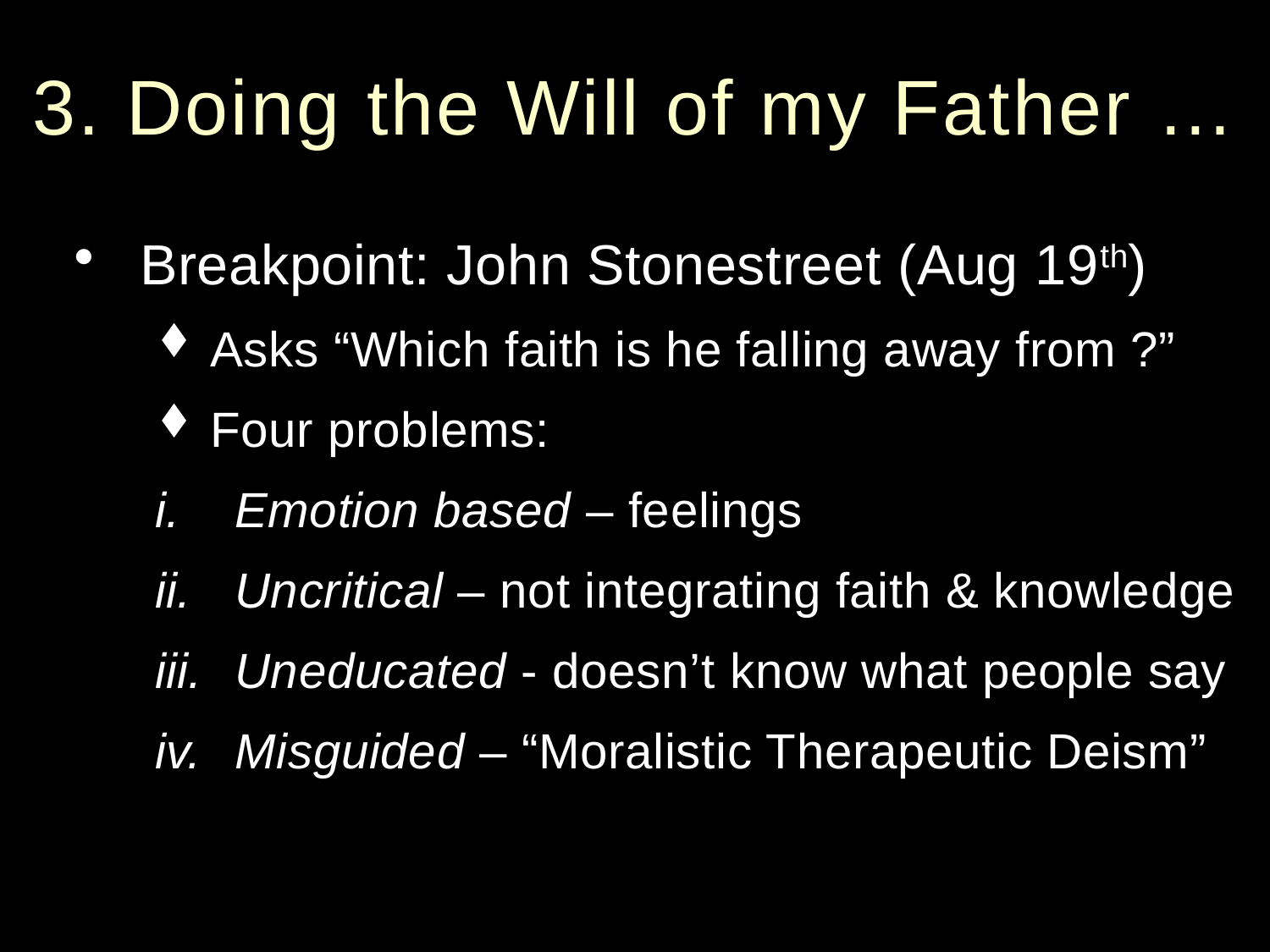

# 3. Doing the Will of my Father …
Breakpoint: John Stonestreet (Aug 19th)
Asks “Which faith is he falling away from ?”
Four problems:
Emotion based – feelings
Uncritical – not integrating faith & knowledge
Uneducated - doesn’t know what people say
Misguided – “Moralistic Therapeutic Deism”